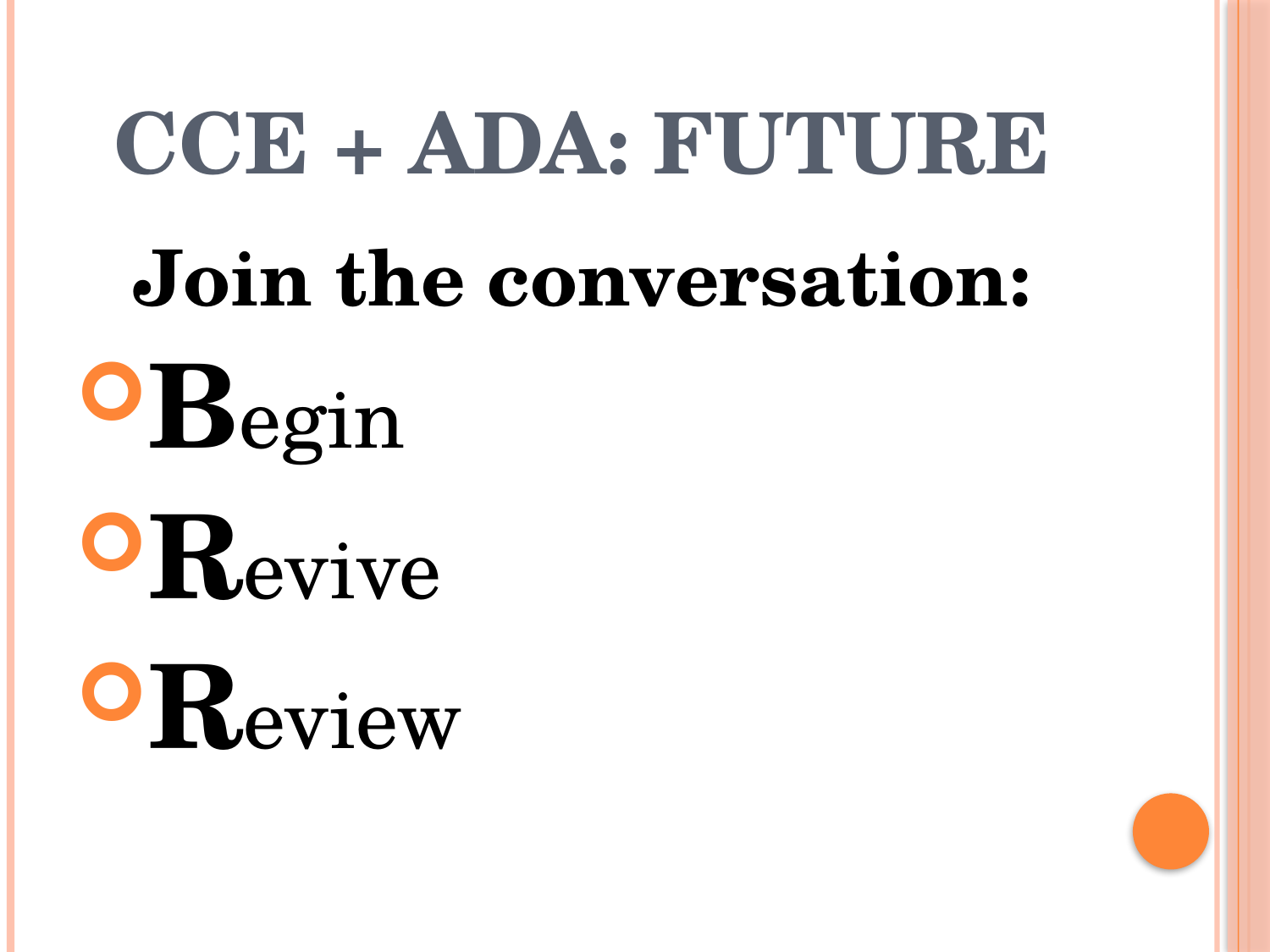

# CCE + ADA: Future
Join the conversation:
Begin
Revive
Review